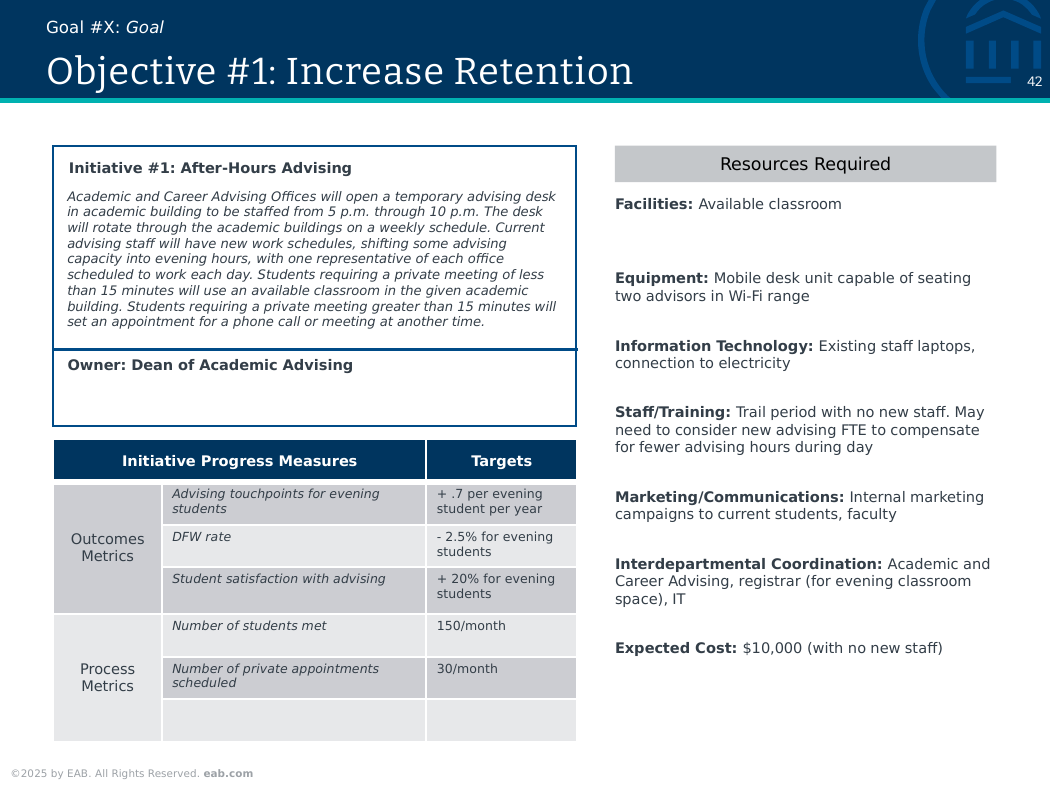

Goal #X: Goal
# Objective #1: Increase Retention

Resources Required
Initiative #1: After-Hours Advising
Academic and Career Advising Offices will open a temporary advising desk in academic building to be staffed from 5 p.m. through 10 p.m. The desk will rotate through the academic buildings on a weekly schedule. Current advising staff will have new work schedules, shifting some advising capacity into evening hours, with one representative of each office scheduled to work each day. Students requiring a private meeting of less than 15 minutes will use an available classroom in the given academic building. Students requiring a private meeting greater than 15 minutes will set an appointment for a phone call or meeting at another time.
Facilities: Available classroom

Equipment: Mobile desk unit capable of seating two advisors in Wi-Fi range

Information Technology: Existing staff laptops, connection to electricity

Staff/Training: Trail period with no new staff. May need to consider new advising FTE to compensate for fewer advising hours during day

Marketing/Communications: Internal marketing campaigns to current students, faculty

Interdepartmental Coordination: Academic and Career Advising, registrar (for evening classroom space), IT

Expected Cost: $10,000 (with no new staff)

Owner: Dean of Academic Advising
| Initiative Progress Measures |  | Targets |
| --- | --- | --- |
| Outcomes Metrics | Advising touchpoints for evening students | + .7 per evening student per year |
|  | DFW rate | - 2.5% for evening students |
|  | Student satisfaction with advising | + 20% for evening students |
| Process Metrics | Number of students met | 150/month |
|  | Number of private appointments scheduled | 30/month |
|  |  |  |